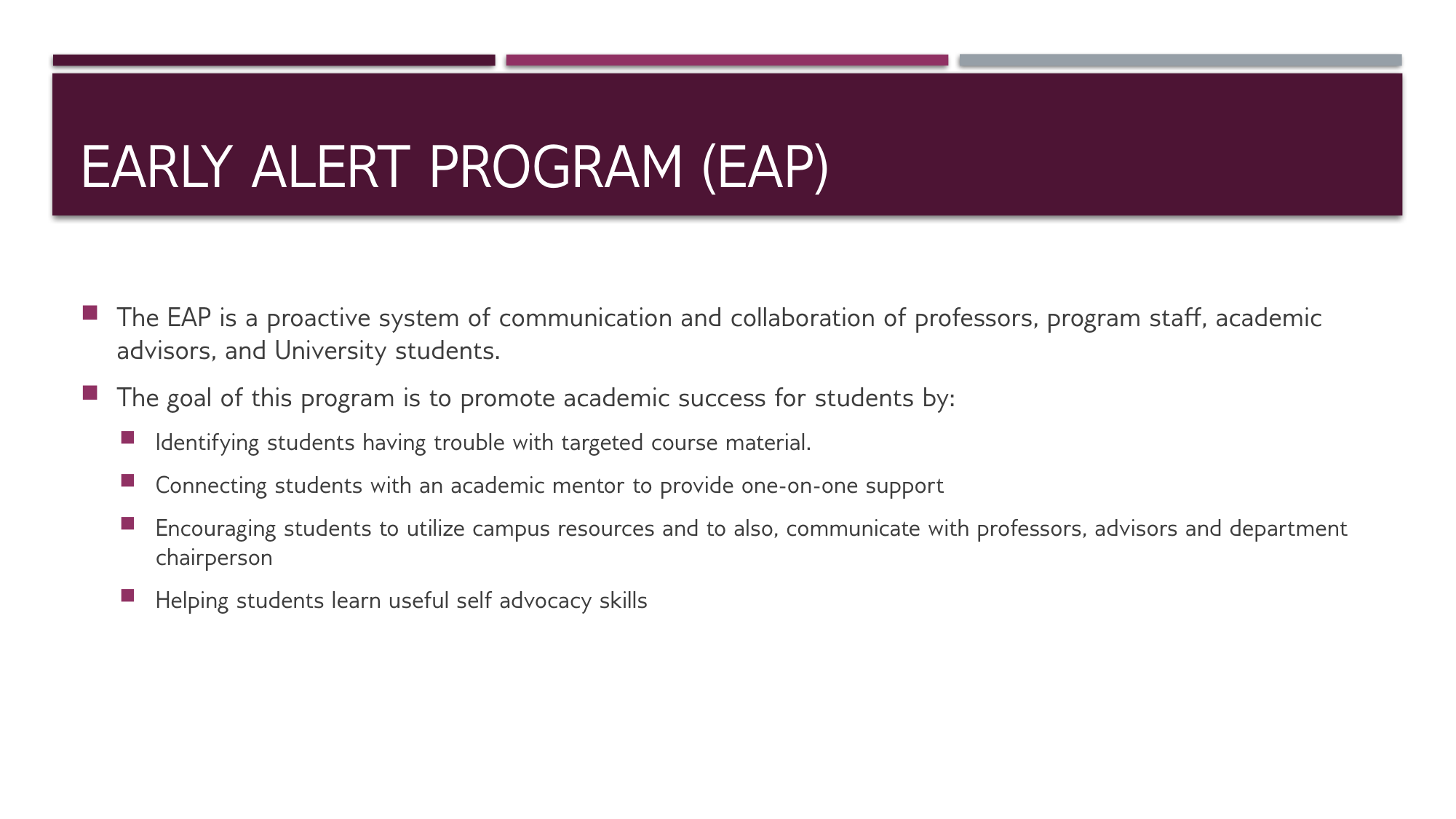

# Early Alert Program (EAP)
The EAP is a proactive system of communication and collaboration of professors, program staff, academic advisors, and University students.
The goal of this program is to promote academic success for students by:
Identifying students having trouble with targeted course material.
Connecting students with an academic mentor to provide one-on-one support
Encouraging students to utilize campus resources and to also, communicate with professors, advisors and department chairperson
Helping students learn useful self advocacy skills